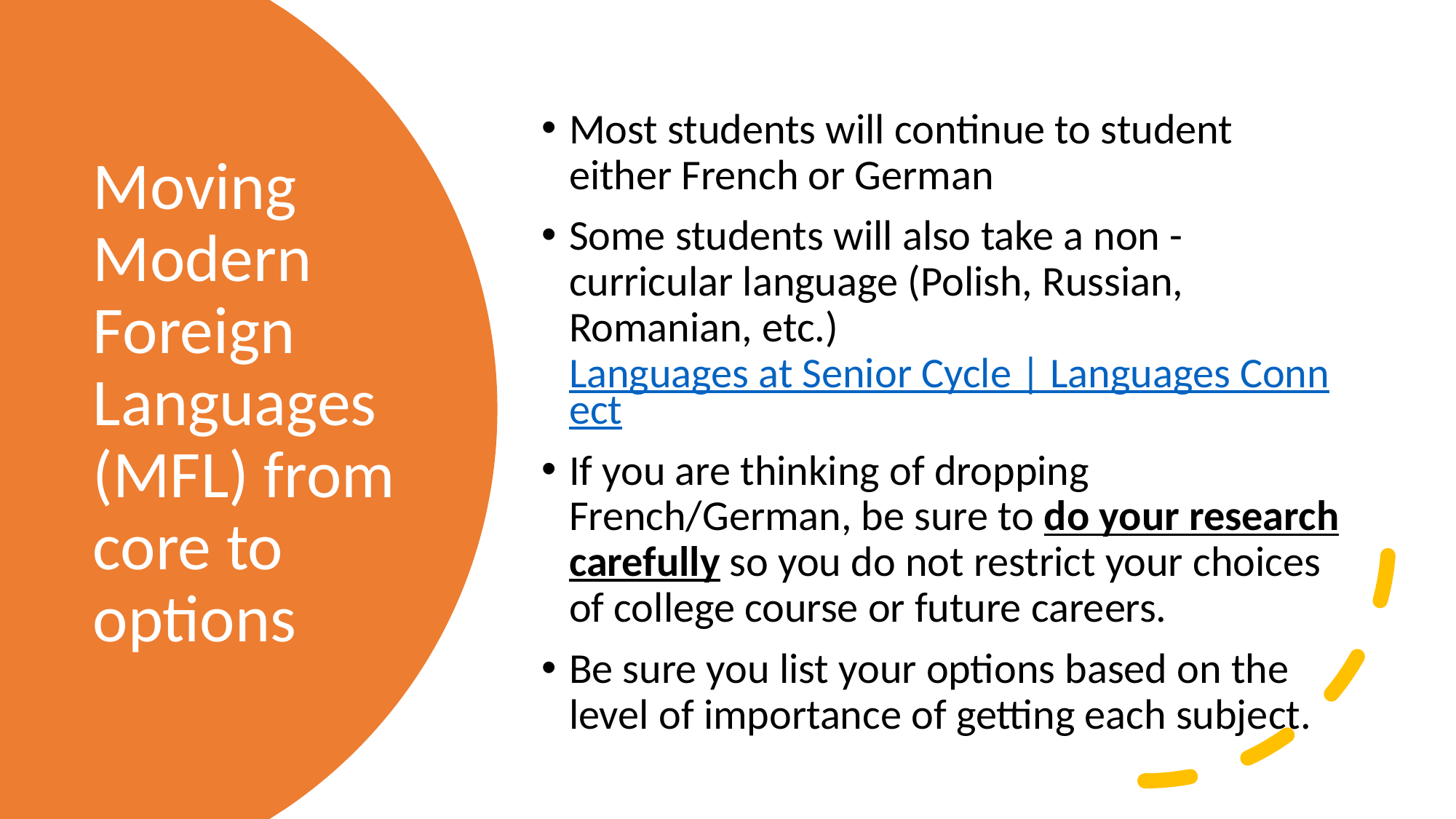

Most students will continue to student either French or German
Some students will also take a non -curricular language (Polish, Russian, Romanian, etc.) Languages at Senior Cycle | Languages Connect
If you are thinking of dropping French/German, be sure to do your research carefully so you do not restrict your choices of college course or future careers.
Be sure you list your options based on the level of importance of getting each subject.
# Moving Modern Foreign Languages (MFL) from core to options